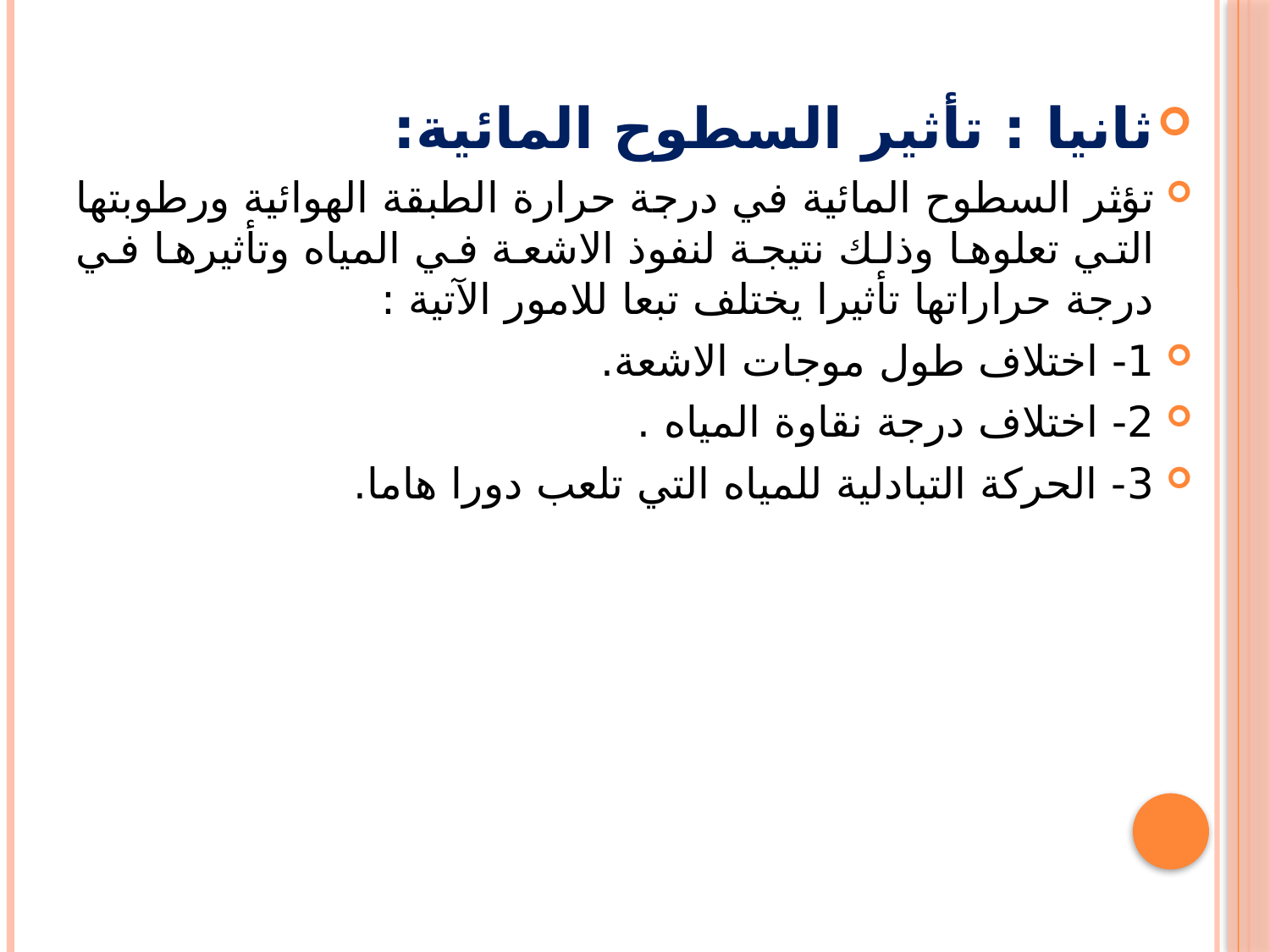

ثانيا : تأثير السطوح المائية:
تؤثر السطوح المائية في درجة حرارة الطبقة الهوائية ورطوبتها التي تعلوها وذلك نتيجة لنفوذ الاشعة في المياه وتأثيرها في درجة حراراتها تأثيرا يختلف تبعا للامور الآتية :
1- اختلاف طول موجات الاشعة.
2- اختلاف درجة نقاوة المياه .
3- الحركة التبادلية للمياه التي تلعب دورا هاما.